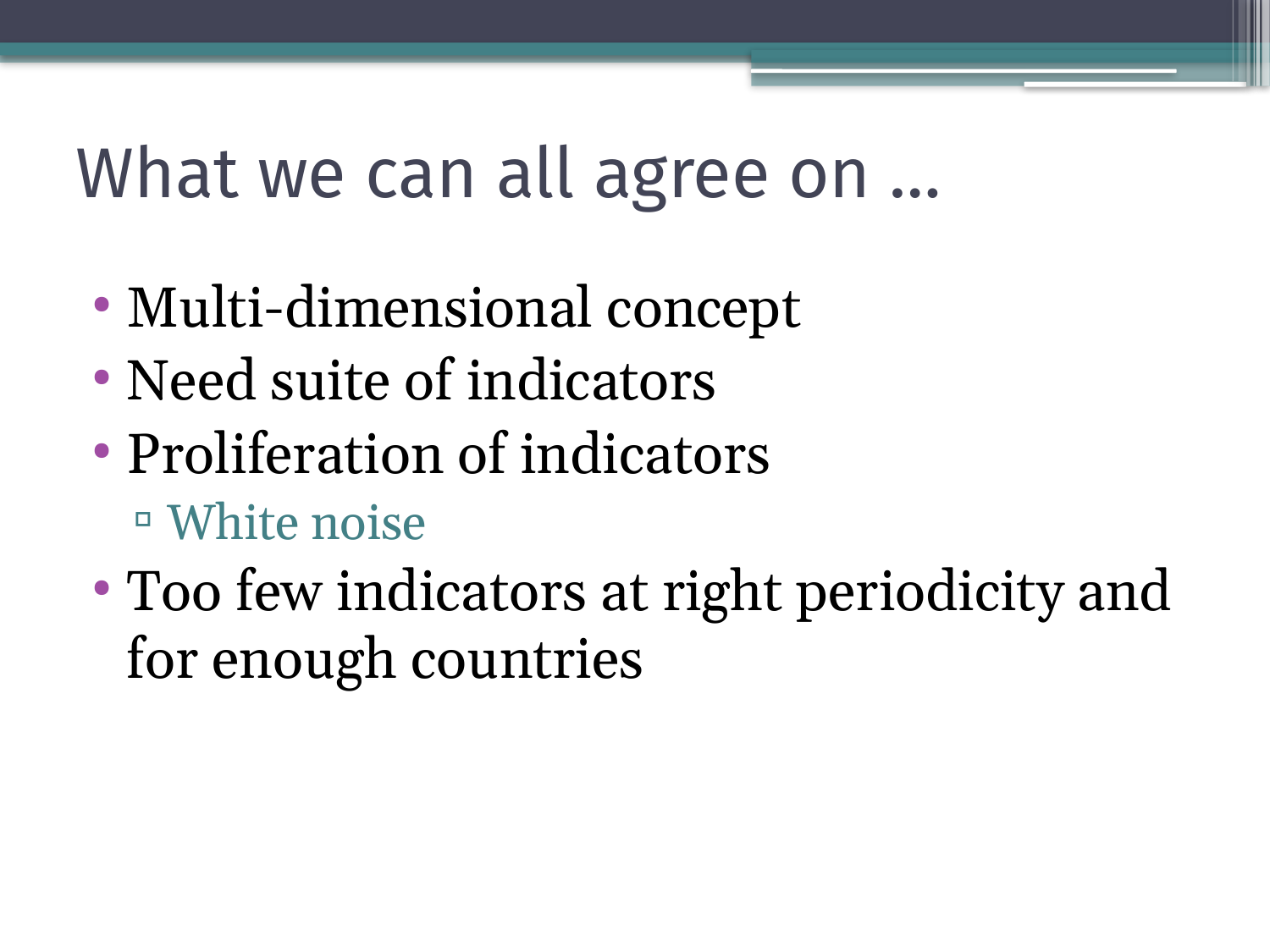

# What we can all agree on …
Multi-dimensional concept
Need suite of indicators
Proliferation of indicators
White noise
Too few indicators at right periodicity and for enough countries